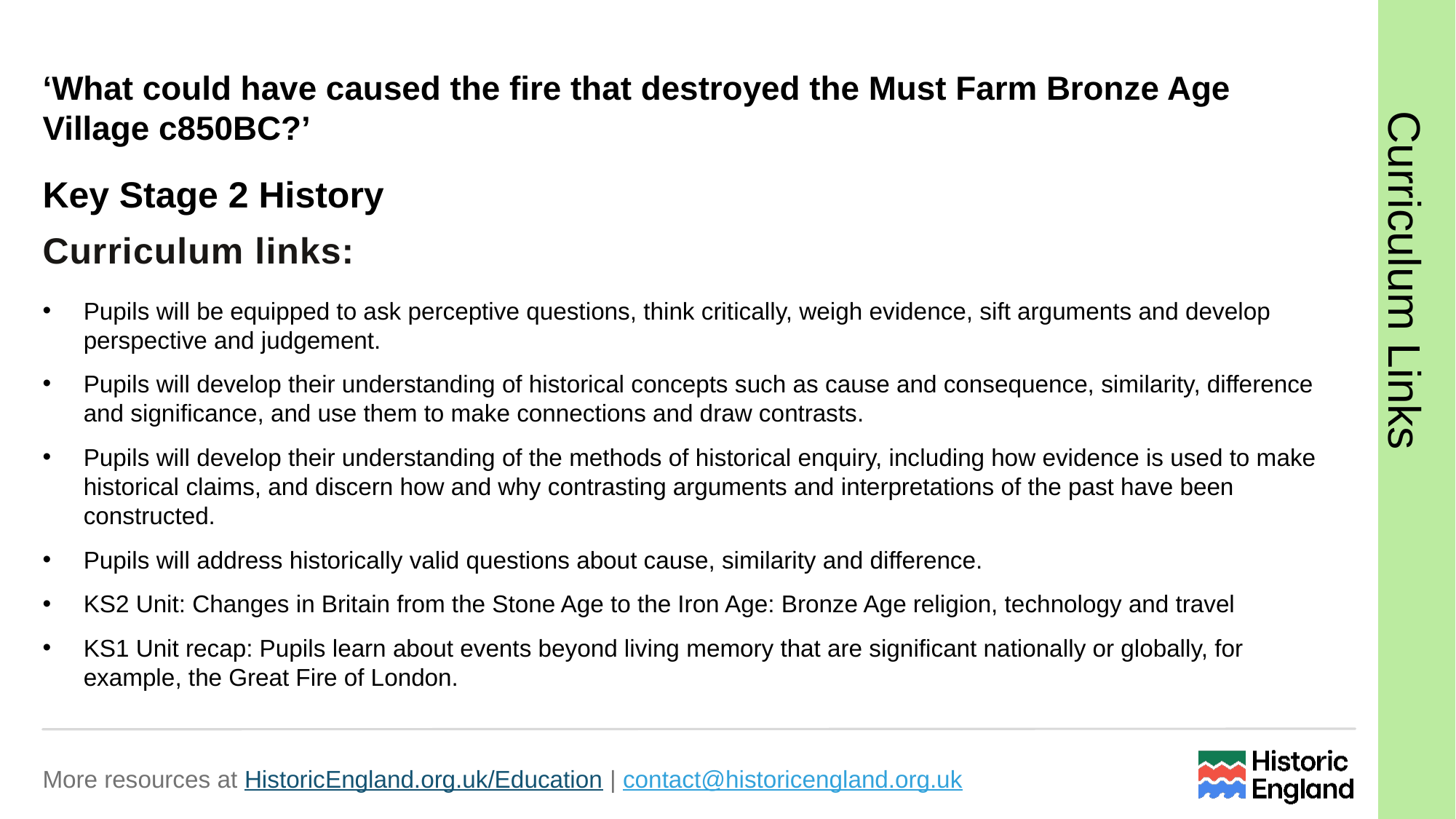

# ‘What could have caused the fire that destroyed the Must Farm Bronze Age Village c850BC?’
Key Stage 2 History
Pupils will be equipped to ask perceptive questions, think critically, weigh evidence, sift arguments and develop perspective and judgement.
Pupils will develop their understanding of historical concepts such as cause and consequence, similarity, difference and significance, and use them to make connections and draw contrasts.
Pupils will develop their understanding of the methods of historical enquiry, including how evidence is used to make historical claims, and discern how and why contrasting arguments and interpretations of the past have been constructed.
Pupils will address historically valid questions about cause, similarity and difference.
KS2 Unit: Changes in Britain from the Stone Age to the Iron Age: Bronze Age religion, technology and travel
KS1 Unit recap: Pupils learn about events beyond living memory that are significant nationally or globally, for example, the Great Fire of London.